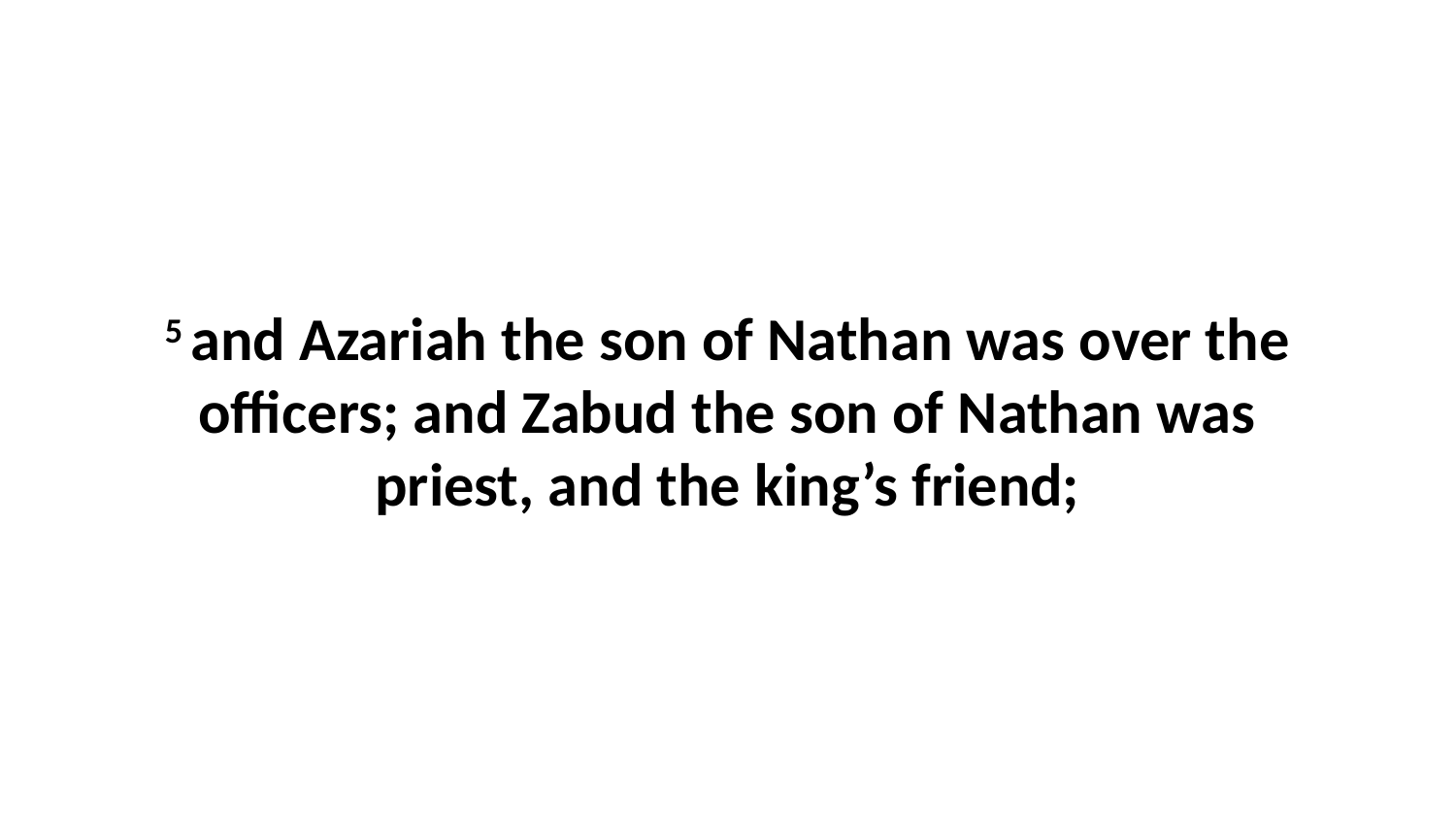

5 and Azariah the son of Nathan was over the officers; and Zabud the son of Nathan was priest, and the king’s friend;